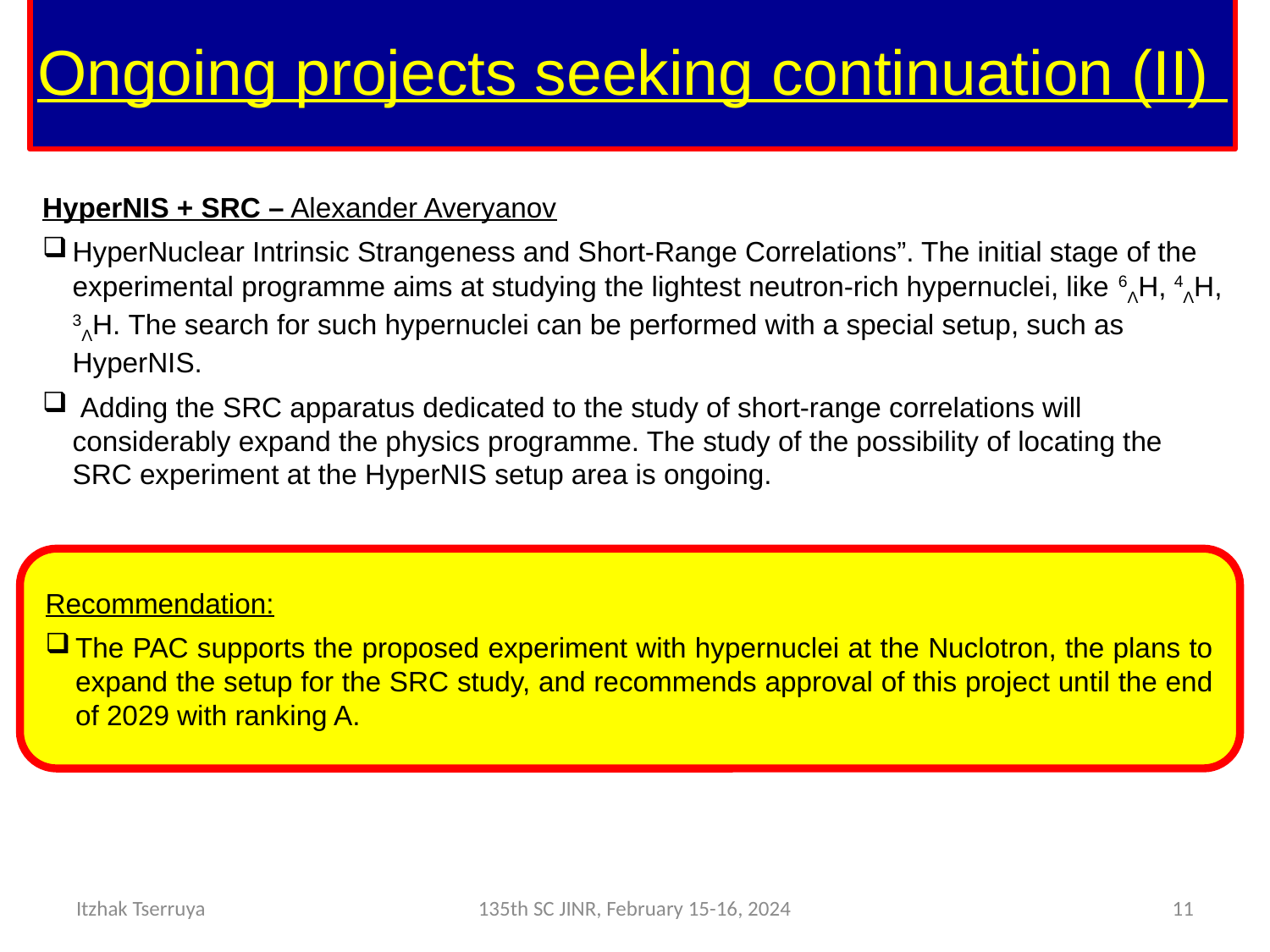

# Ongoing projects seeking continuation (II)
HyperNIS + SRC – Alexander Averyanov
HyperNuclear Intrinsic Strangeness and Short-Range Correlations”. The initial stage of the experimental programme aims at studying the lightest neutron-rich hypernuclei, like 6ΛН, 4ΛН, 3ΛН. The search for such hypernuclei can be performed with a special setup, such as HyperNIS.
 Adding the SRC apparatus dedicated to the study of short-range correlations will considerably expand the physics programme. The study of the possibility of locating the SRC experiment at the HyperNIS setup area is ongoing.
Recommendation:
The PAC supports the proposed experiment with hypernuclei at the Nuclotron, the plans to expand the setup for the SRC study, and recommends approval of this project until the end of 2029 with ranking A.
Itzhak Tserruya
135th SC JINR, February 15-16, 2024
11